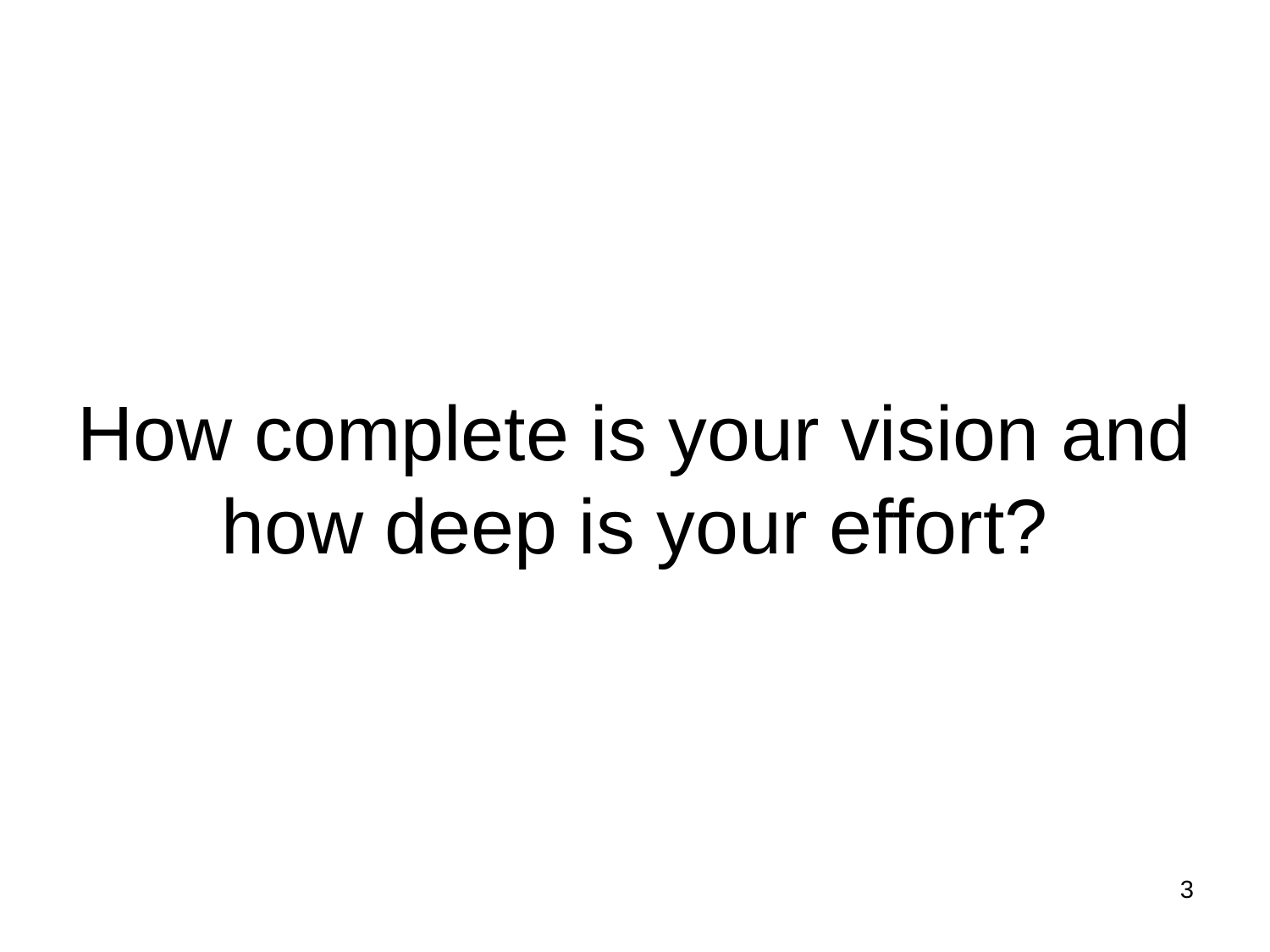

# How complete is your vision and how deep is your effort?
3